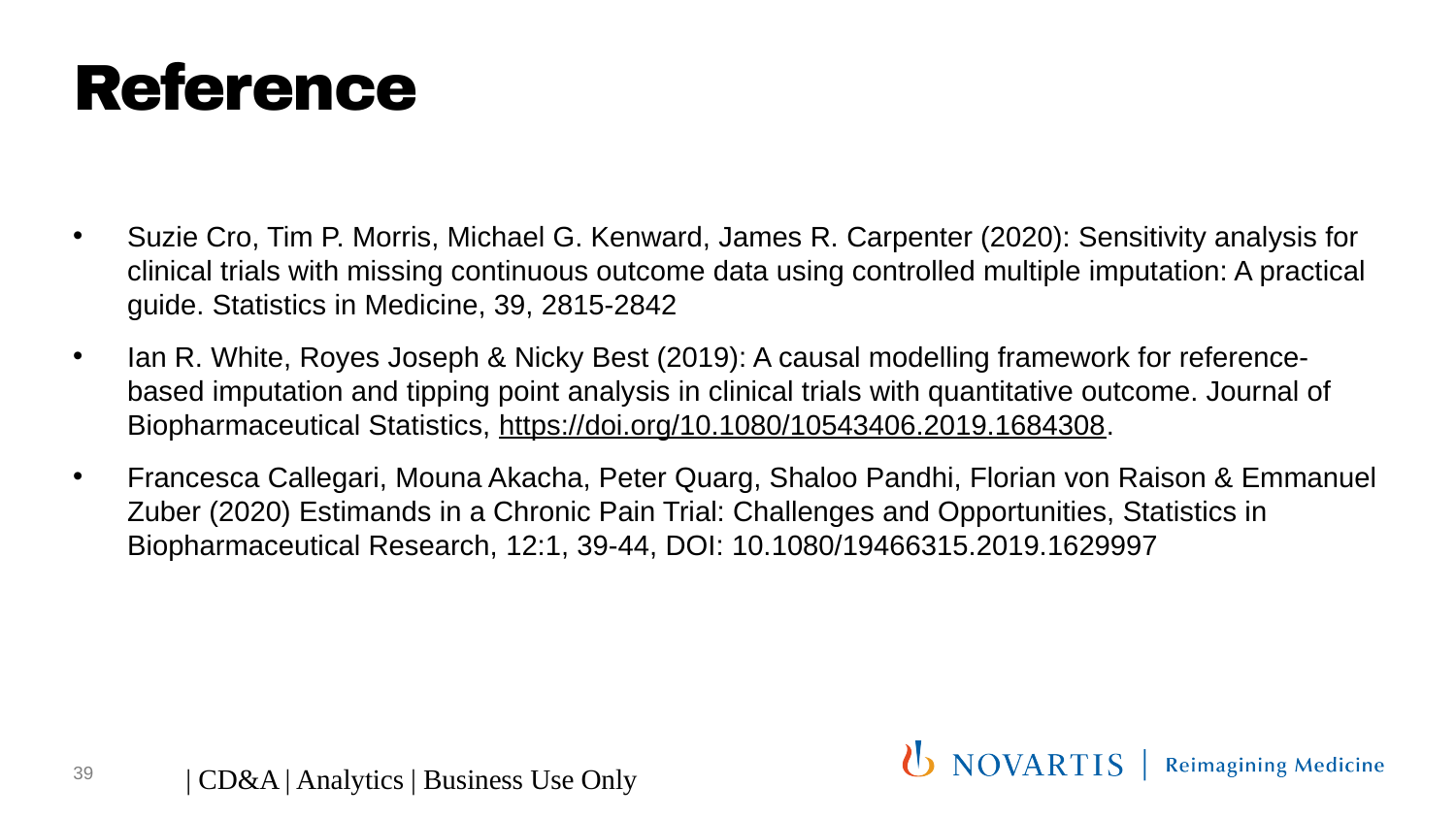

# Reference
Suzie Cro, Tim P. Morris, Michael G. Kenward, James R. Carpenter (2020): Sensitivity analysis for clinical trials with missing continuous outcome data using controlled multiple imputation: A practical guide. Statistics in Medicine, 39, 2815-2842
Ian R. White, Royes Joseph & Nicky Best (2019): A causal modelling framework for reference-based imputation and tipping point analysis in clinical trials with quantitative outcome. Journal of Biopharmaceutical Statistics, https://doi.org/10.1080/10543406.2019.1684308.
Francesca Callegari, Mouna Akacha, Peter Quarg, Shaloo Pandhi, Florian von Raison & Emmanuel Zuber (2020) Estimands in a Chronic Pain Trial: Challenges and Opportunities, Statistics in Biopharmaceutical Research, 12:1, 39-44, DOI: 10.1080/19466315.2019.1629997

39
| CD&A | Analytics | Business Use Only